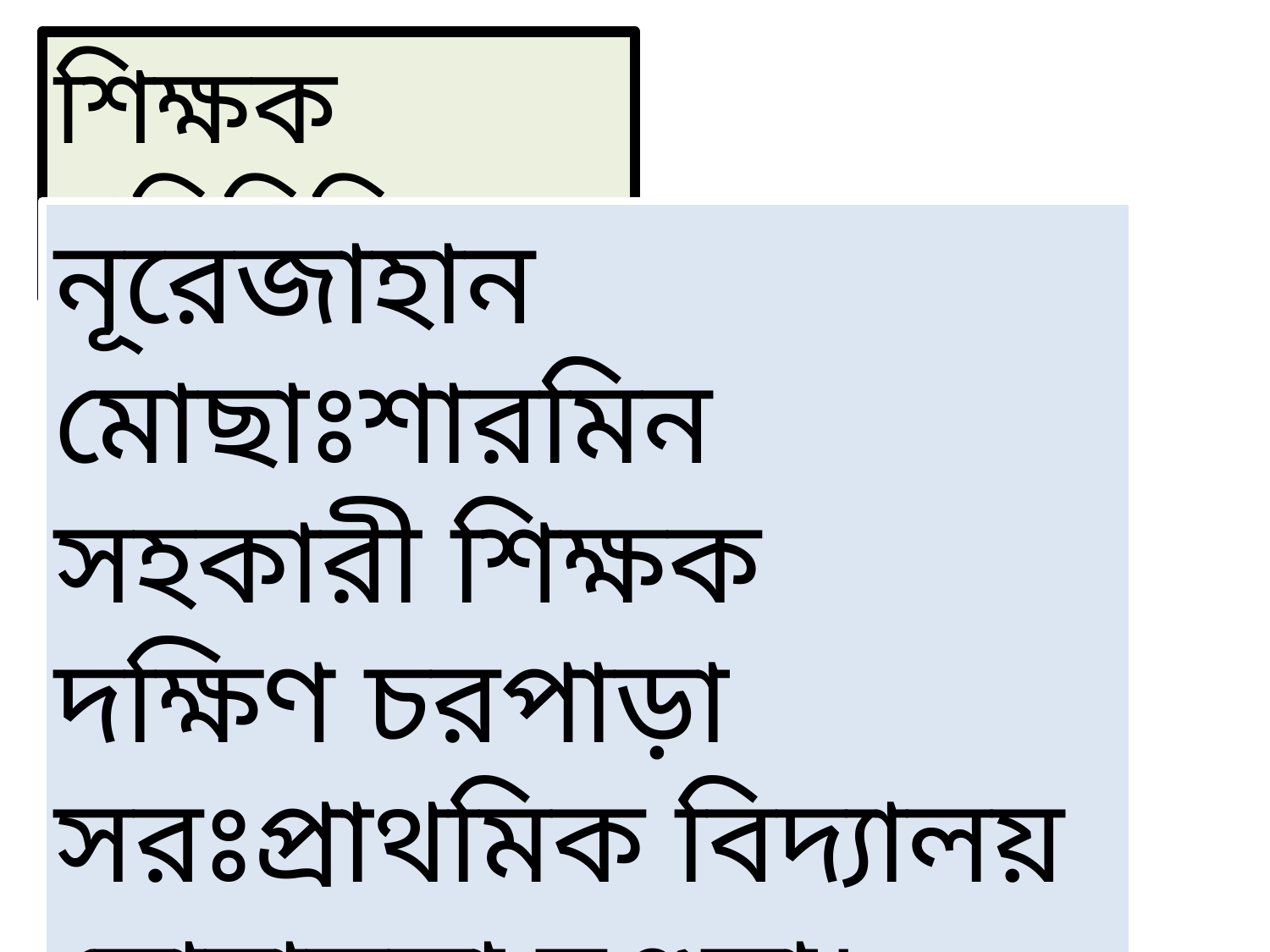

শিক্ষক পরিচিতি
নূরেজাহান মোছাঃশারমিন
সহকারী শিক্ষক
দক্ষিণ চরপাড়া সরঃপ্রাথমিক বিদ্যালয়
সোনাতলা,বগুড়া।